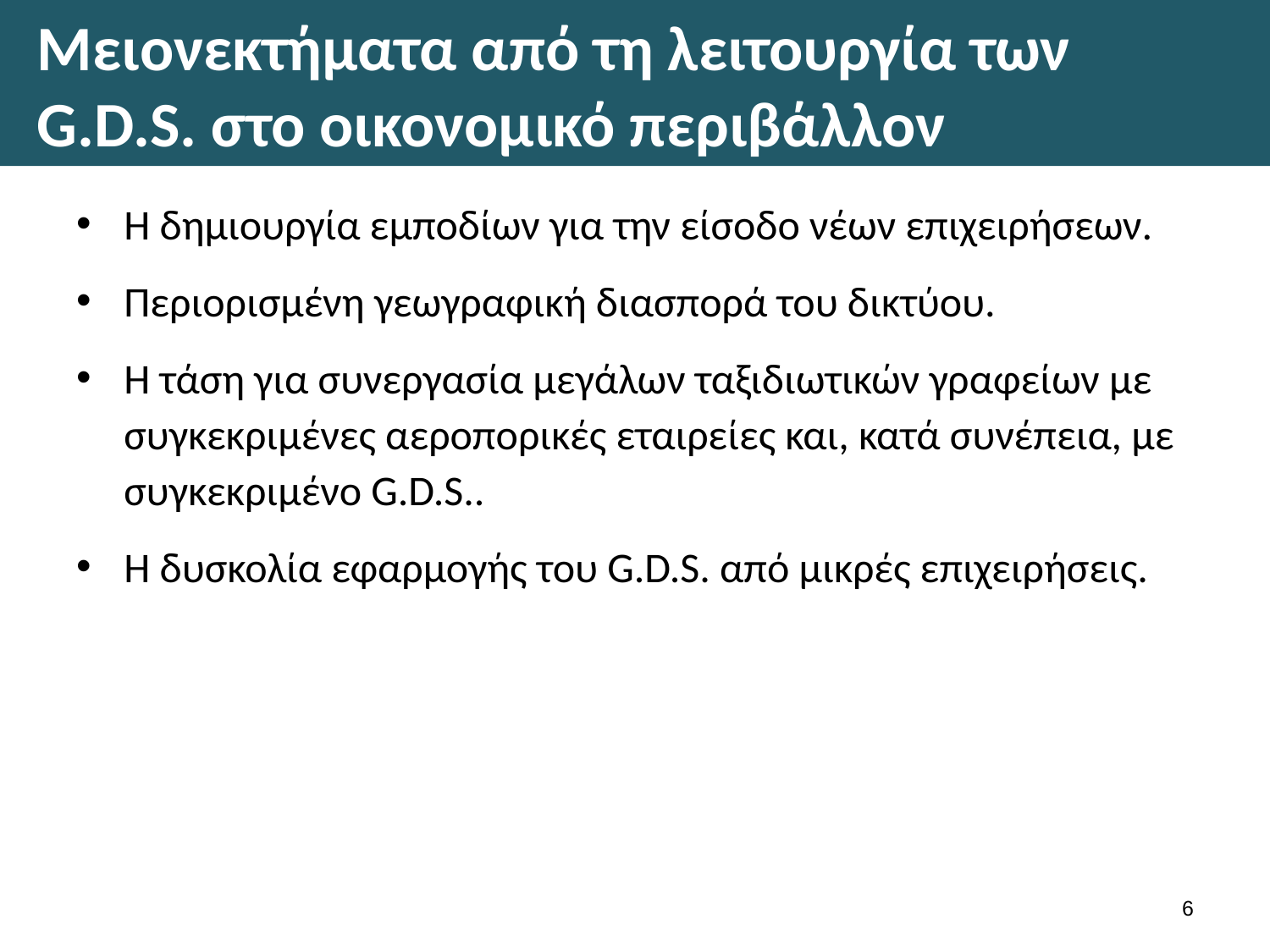

# Μειονεκτήματα από τη λειτουργία των G.D.S. στο οικονομικό περιβάλλον
Η δημιουργία εμποδίων για την είσοδο νέων επιχειρήσεων.
Περιορισμένη γεωγραφική διασπορά του δικτύου.
Η τάση για συνεργασία μεγάλων ταξιδιωτικών γραφείων με συγκεκριμένες αεροπορικές εταιρείες και, κατά συνέπεια, με συγκεκριμένο G.D.S..
Η δυσκολία εφαρμογής του G.D.S. από μικρές επιχειρήσεις.

6